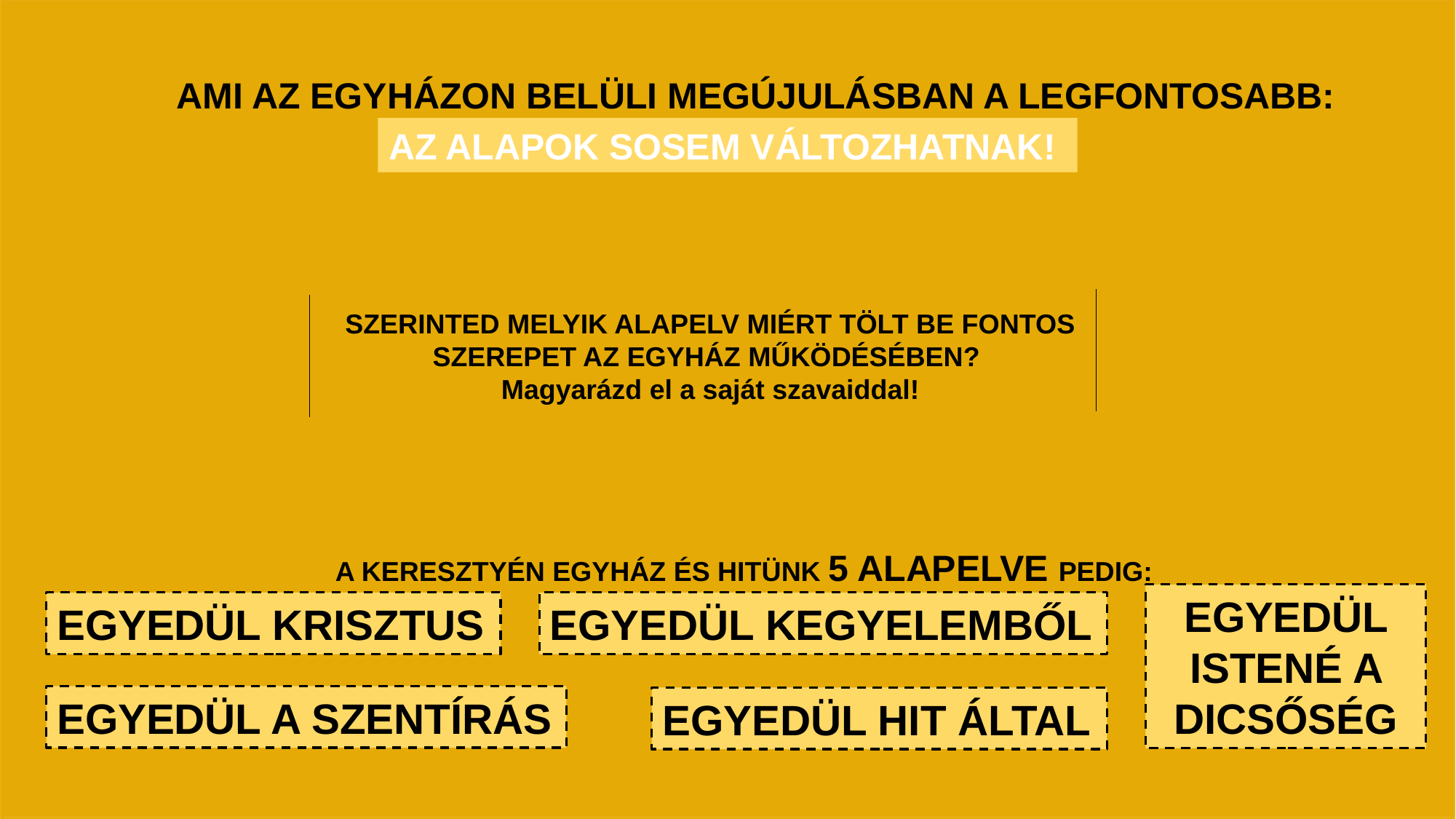

AMI AZ EGYHÁZON BELÜLI MEGÚJULÁSBAN A LEGFONTOSABB:
AZ ALAPOK SOSEM VÁLTOZHATNAK!
SZERINTED MELYIK ALAPELV MIÉRT TÖLT BE FONTOS SZEREPET AZ EGYHÁZ MŰKÖDÉSÉBEN?
Magyarázd el a saját szavaiddal!
A KERESZTYÉN EGYHÁZ ÉS HITÜNK 5 ALAPELVE PEDIG:
EGYEDÜL ISTENÉ A DICSŐSÉG
EGYEDÜL KRISZTUS
EGYEDÜL KEGYELEMBŐL
EGYEDÜL A SZENTÍRÁS
EGYEDÜL HIT ÁLTAL